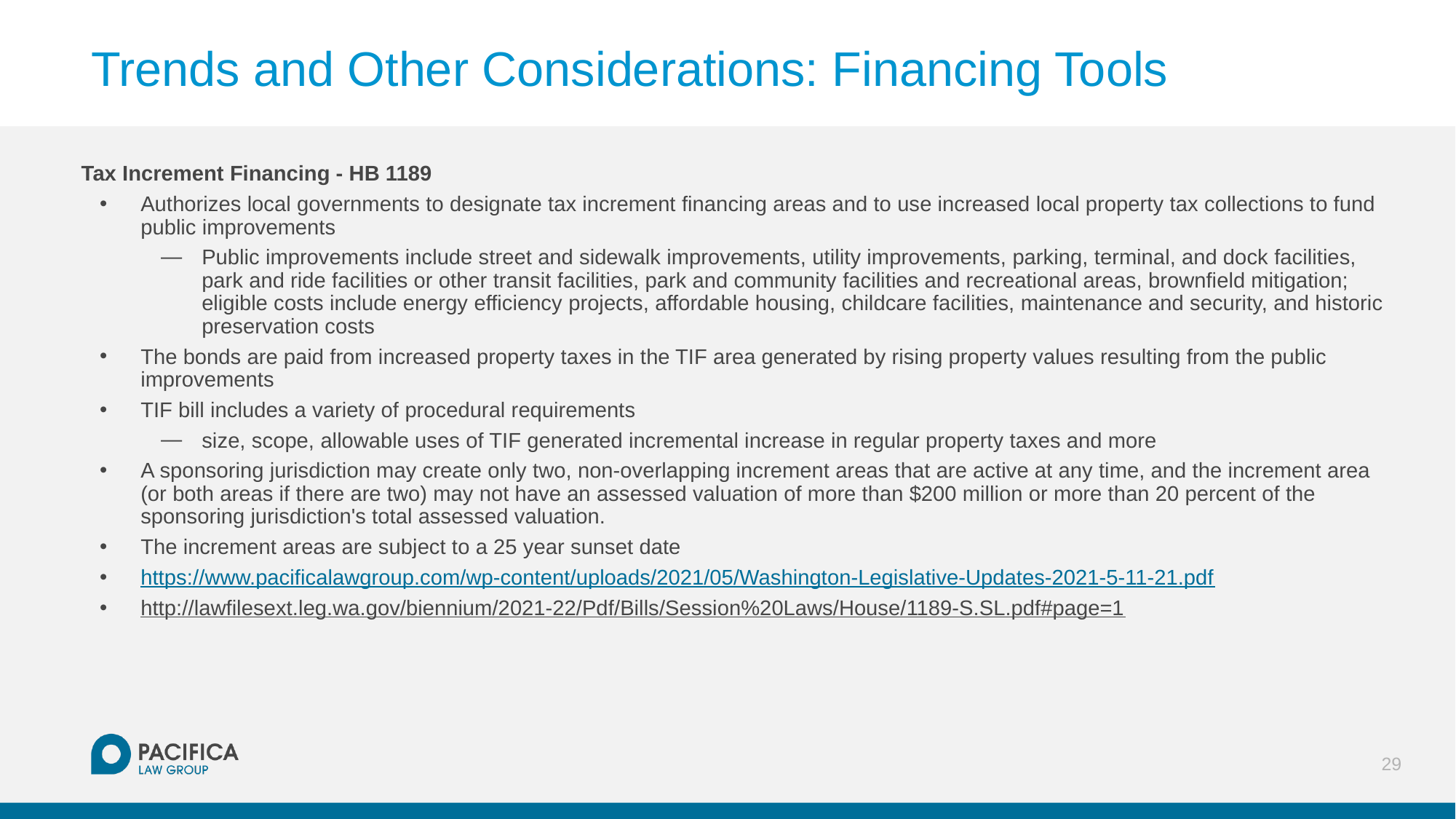

# Trends and Other Considerations: Financing Tools

Tax Increment Financing - HB 1189
Authorizes local governments to designate tax increment financing areas and to use increased local property tax collections to fund public improvements
Public improvements include street and sidewalk improvements, utility improvements, parking, terminal, and dock facilities, park and ride facilities or other transit facilities, park and community facilities and recreational areas, brownfield mitigation; eligible costs include energy efficiency projects, affordable housing, childcare facilities, maintenance and security, and historic preservation costs
The bonds are paid from increased property taxes in the TIF area generated by rising property values resulting from the public improvements
TIF bill includes a variety of procedural requirements
size, scope, allowable uses of TIF generated incremental increase in regular property taxes and more
A sponsoring jurisdiction may create only two, non-overlapping increment areas that are active at any time, and the increment area (or both areas if there are two) may not have an assessed valuation of more than $200 million or more than 20 percent of the sponsoring jurisdiction's total assessed valuation.
The increment areas are subject to a 25 year sunset date
https://www.pacificalawgroup.com/wp-content/uploads/2021/05/Washington-Legislative-Updates-2021-5-11-21.pdf
http://lawfilesext.leg.wa.gov/biennium/2021-22/Pdf/Bills/Session%20Laws/House/1189-S.SL.pdf#page=1

29